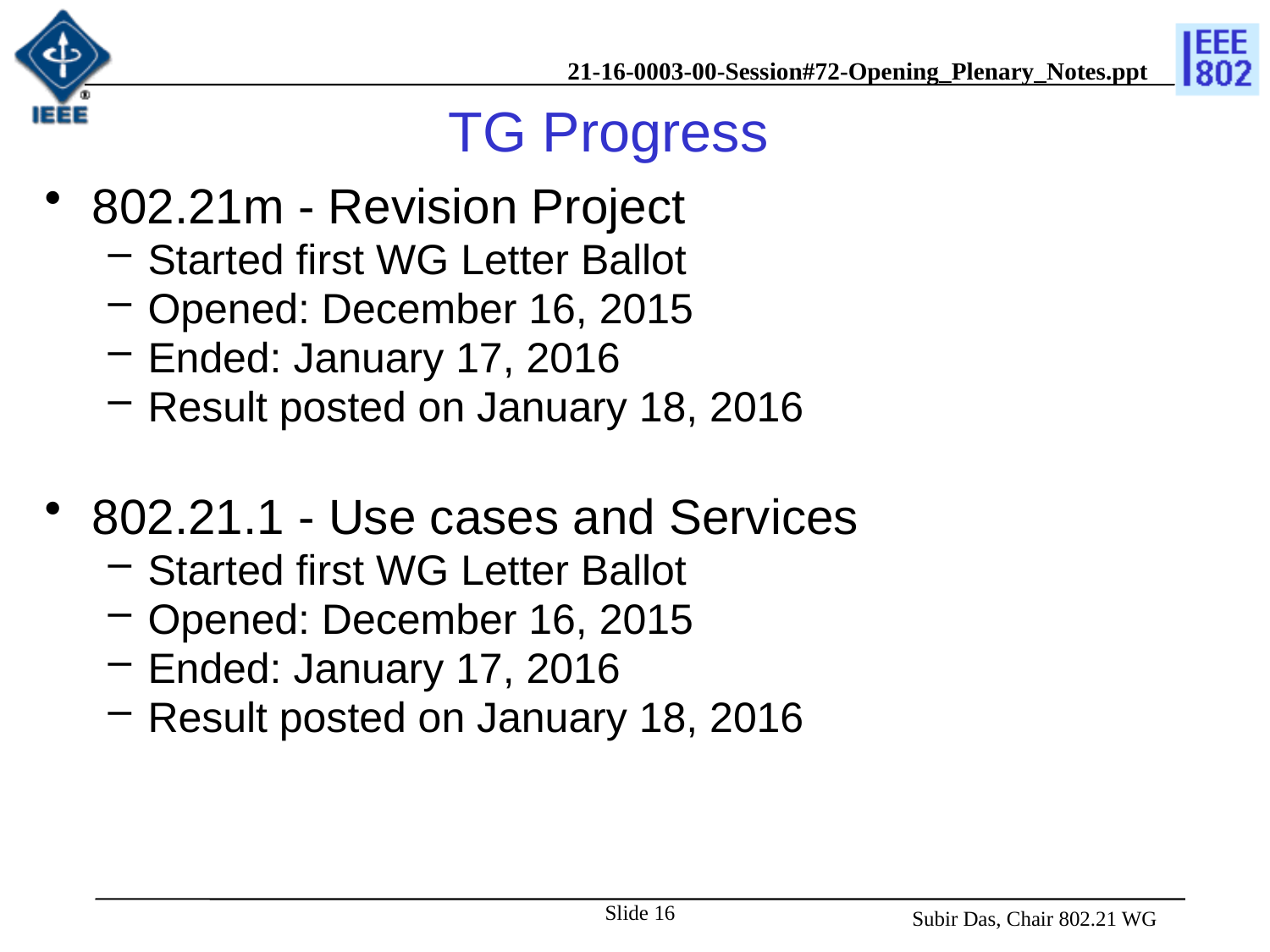

# TG Progress
802.21m - Revision Project
Started first WG Letter Ballot
Opened: December 16, 2015
Ended: January 17, 2016
Result posted on January 18, 2016

802.21.1 - Use cases and Services
Started first WG Letter Ballot
Opened: December 16, 2015
Ended: January 17, 2016
Result posted on January 18, 2016

Slide 16
  Subir Das, Chair 802.21 WG